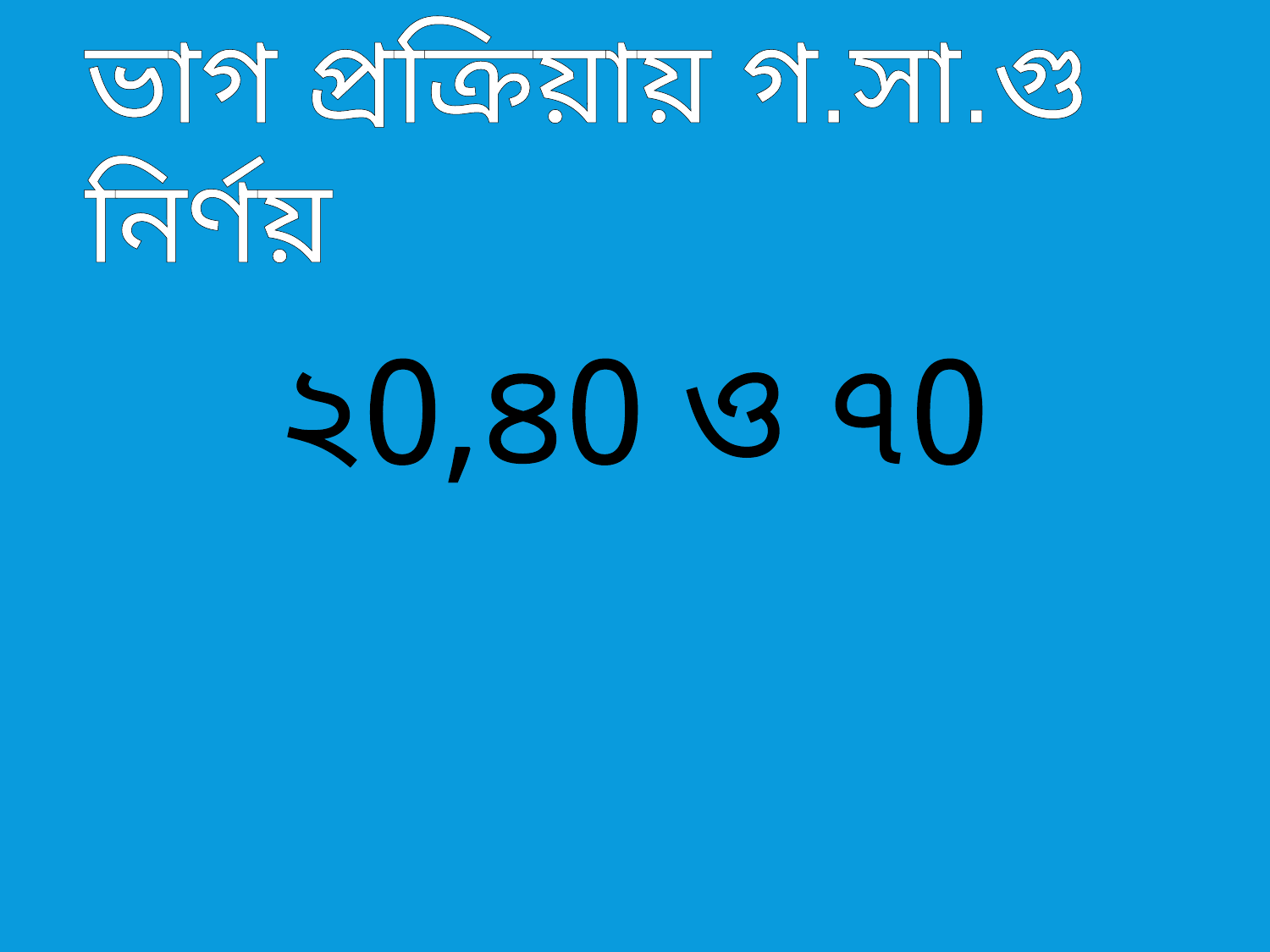

ভাগ প্রক্রিয়ায় গ.সা.গু নির্ণয়
 ২0,৪0 ও ৭0